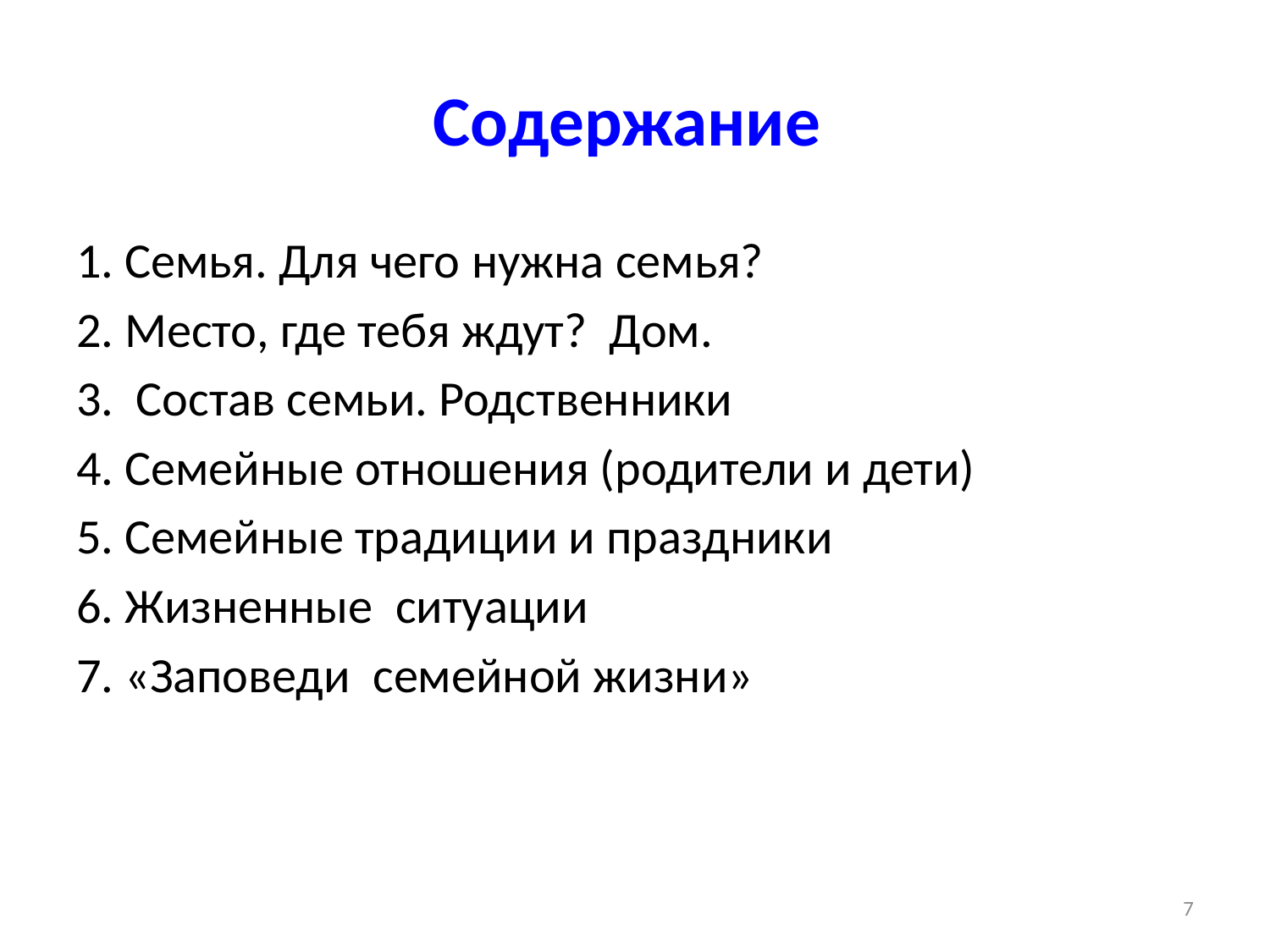

# Содержание
1. Семья. Для чего нужна семья?
2. Место, где тебя ждут?  Дом.
3.  Состав семьи. Родственники
4. Семейные отношения (родители и дети)
5. Семейные традиции и праздники
6. Жизненные  ситуации
7. «Заповеди  семейной жизни»

7